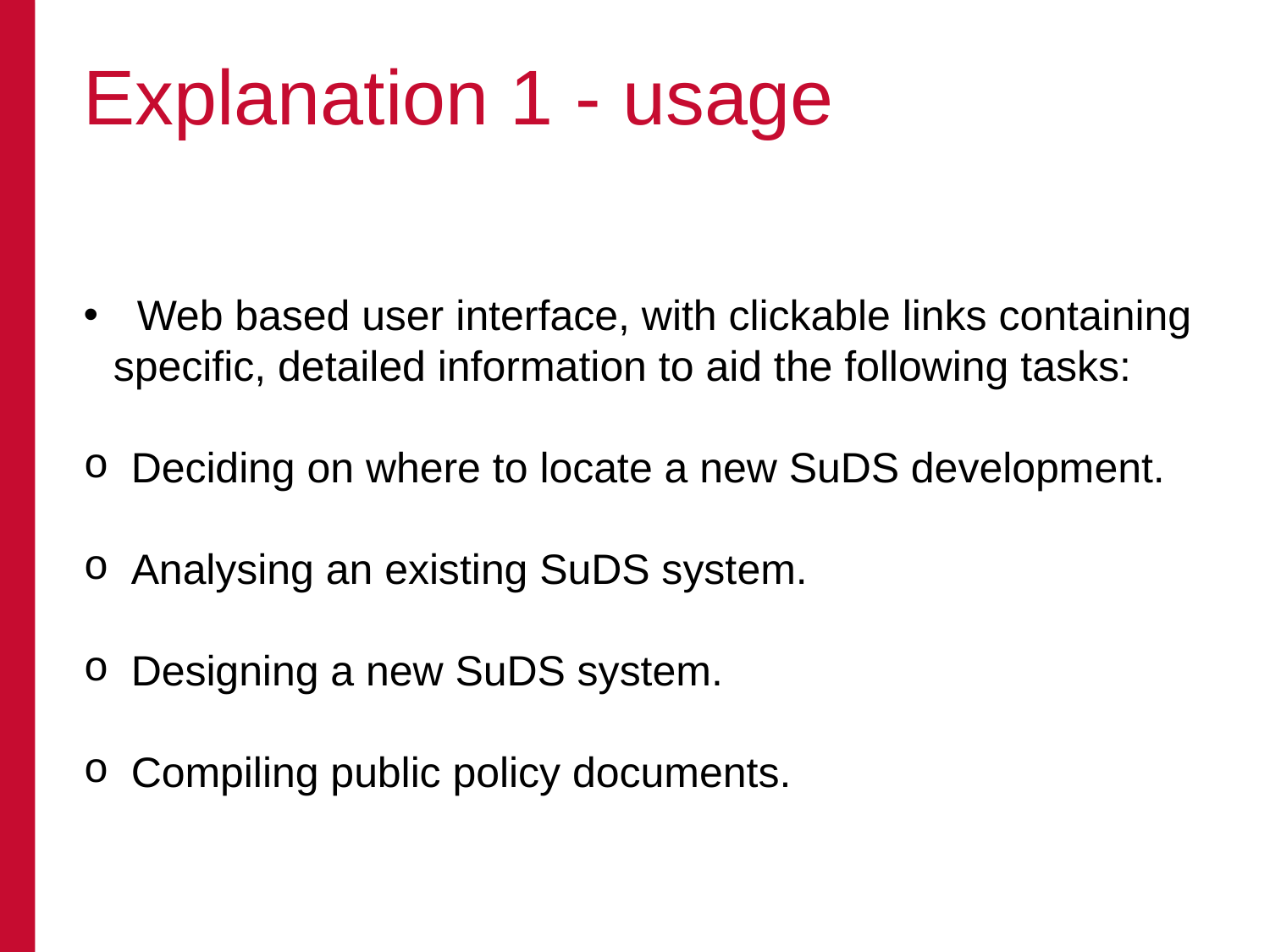

# Explanation 1 - usage
  Web based user interface, with clickable links containing specific, detailed information to aid the following tasks:

Deciding on where to locate a new SuDS development.

Analysing an existing SuDS system.

Designing a new SuDS system.

Compiling public policy documents.